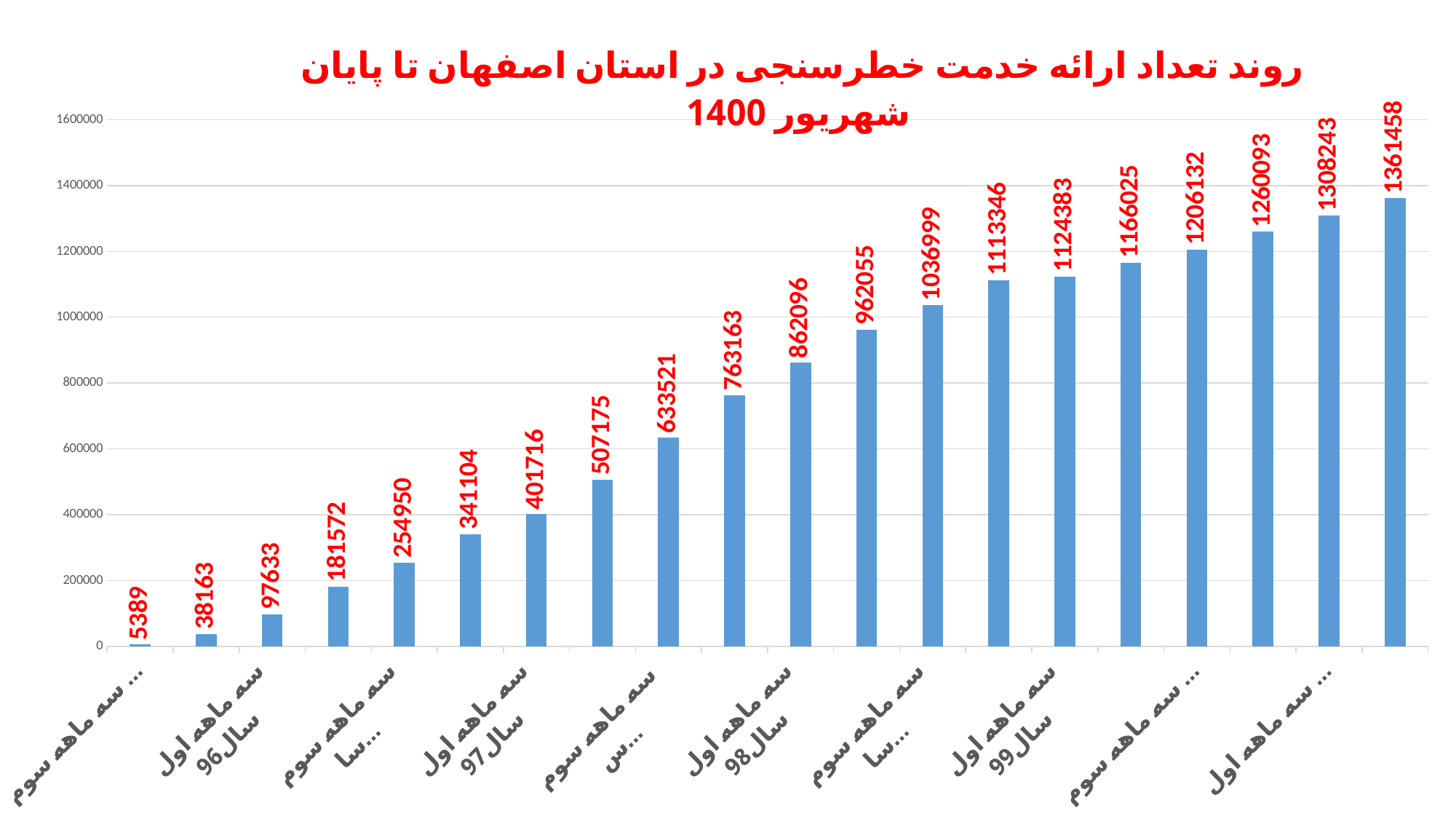

### Chart: روند تعداد ارائه خدمت خطرسنجی در استان اصفهان تا پایان شهریور 1400

| Category | تعداد خطرسنجی در استان |
|---|---|
| سه ماهه سوم سال 95 | 5389.0 |
| سه ماهه چهارم سال 95 | 38163.0 |
| سه ماهه اول
سال 96 | 97633.0 |
| سه ماهه دوم
سال96 | 181572.0 |
| سه ماهه سوم
سال 96 | 254950.0 |
| سه ماهه چهارم
سال 96 | 341104.0 |
| سه ماهه اول
سال 97 | 401716.0 |
| سه ماهه دوم
سال 97 | 507175.0 |
| سه ماهه سوم
سال97 | 633521.0 |
| سه ماهه چهارم
سال97 | 763163.0 |
| سه ماهه اول
سال 98 | 862096.0 |
| سه ماهه دوم
سال 98 | 962055.0 |
| سه ماهه سوم
سال 98 | 1036999.0 |
| سه ماهه چهارم
سال 98 | 1113346.0 |
| سه ماهه اول
سال 99 | 1124383.0 |
| سه ماهه دوم
سال 99 | 1166025.0 |
| سه ماهه سوم سال 99 | 1206132.0 |
| سه ماهه چهارم 99 | 1260093.0 |
| سه ماهه اول 1400 | 1308243.0 |
| سه ماهه دوم 1400 | 1361458.0 |